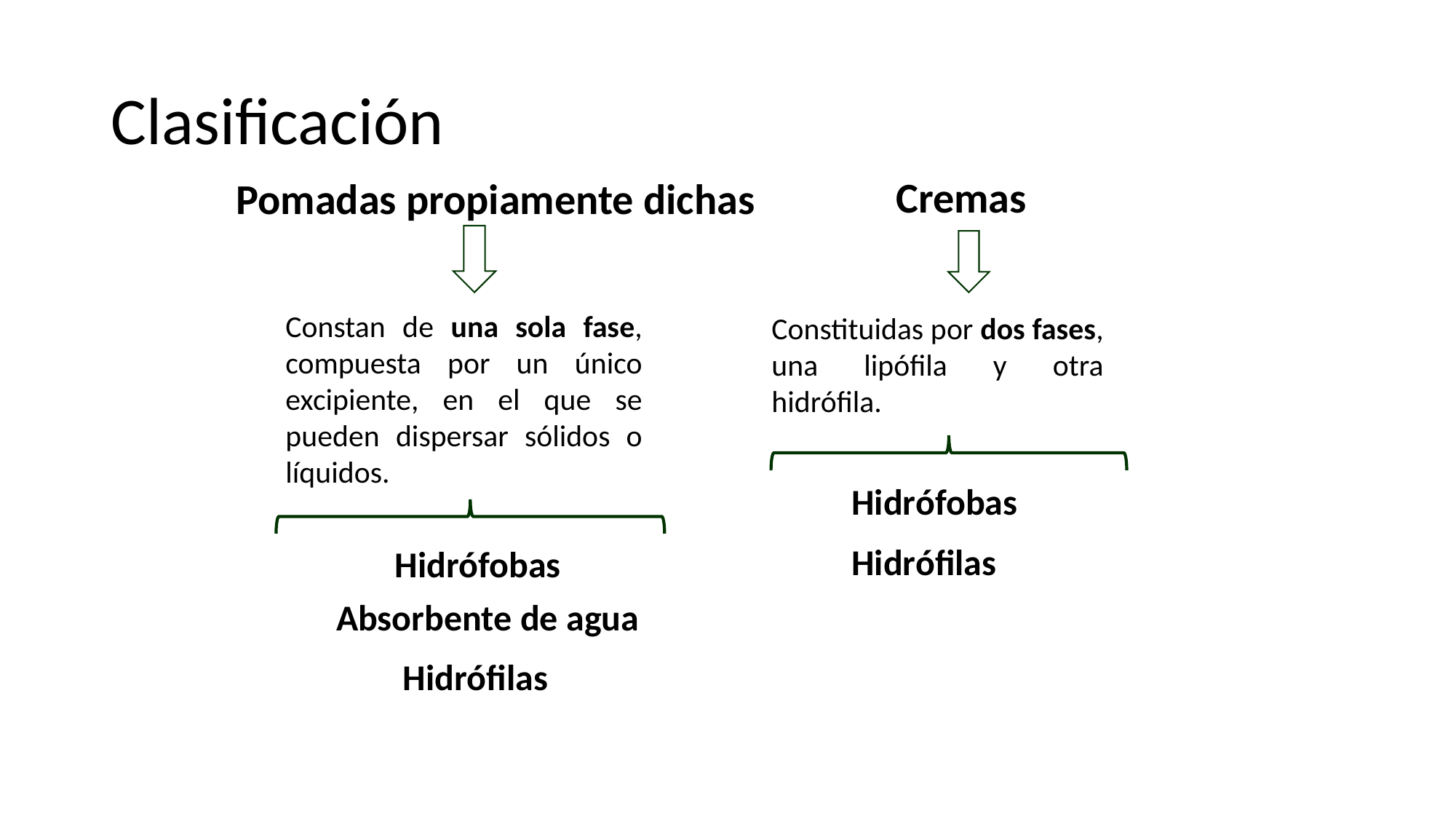

# Clasificación
 Cremas
Pomadas propiamente dichas

Constan de una sola fase, compuesta por un único excipiente, en el que se pueden dispersar sólidos o líquidos.

Constituidas por dos fases, una lipófila y otra hidrófila.

Hidrófobas
Hidrófilas

Hidrófilas
Hidrófobas
Absorbente de agua